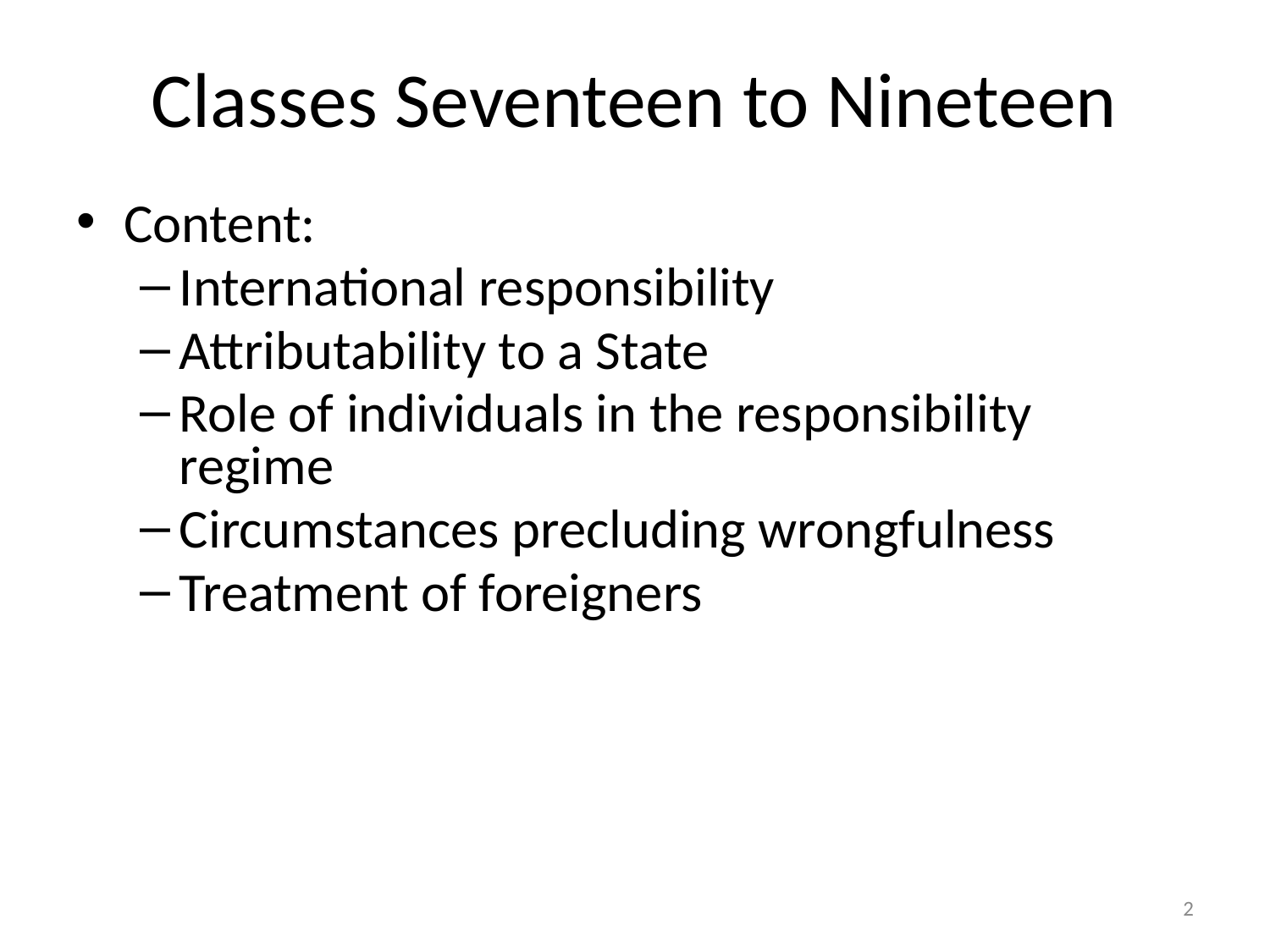

# Classes Seventeen to Nineteen
Content:
International responsibility
Attributability to a State
Role of individuals in the responsibility regime
Circumstances precluding wrongfulness
Treatment of foreigners

2